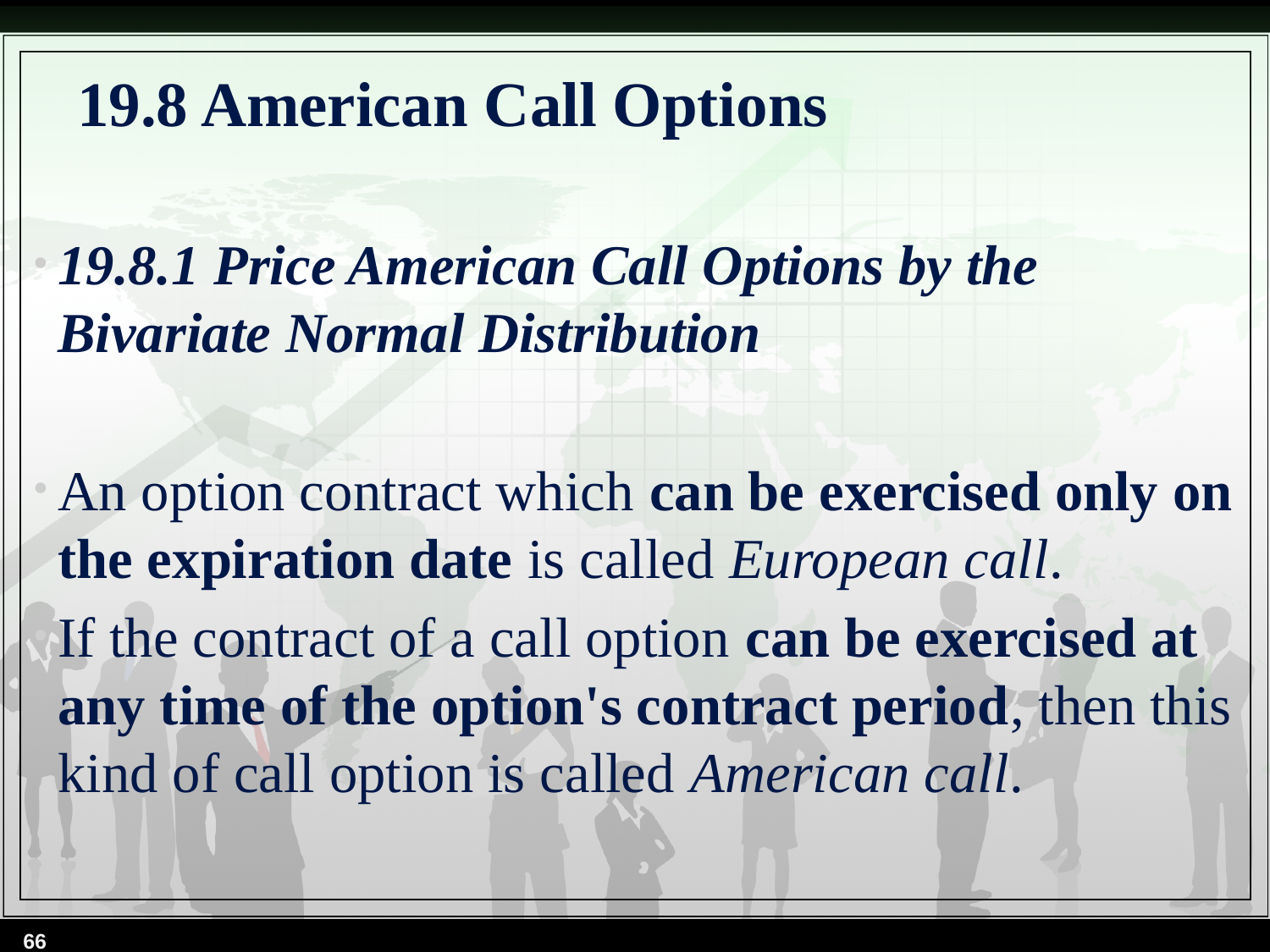

# 19.8 American Call Options
19.8.1 Price American Call Options by the Bivariate Normal Distribution

An option contract which can be exercised only on the expiration date is called European call.
If the contract of a call option can be exercised at any time of the option's contract period, then this kind of call option is called American call.

66